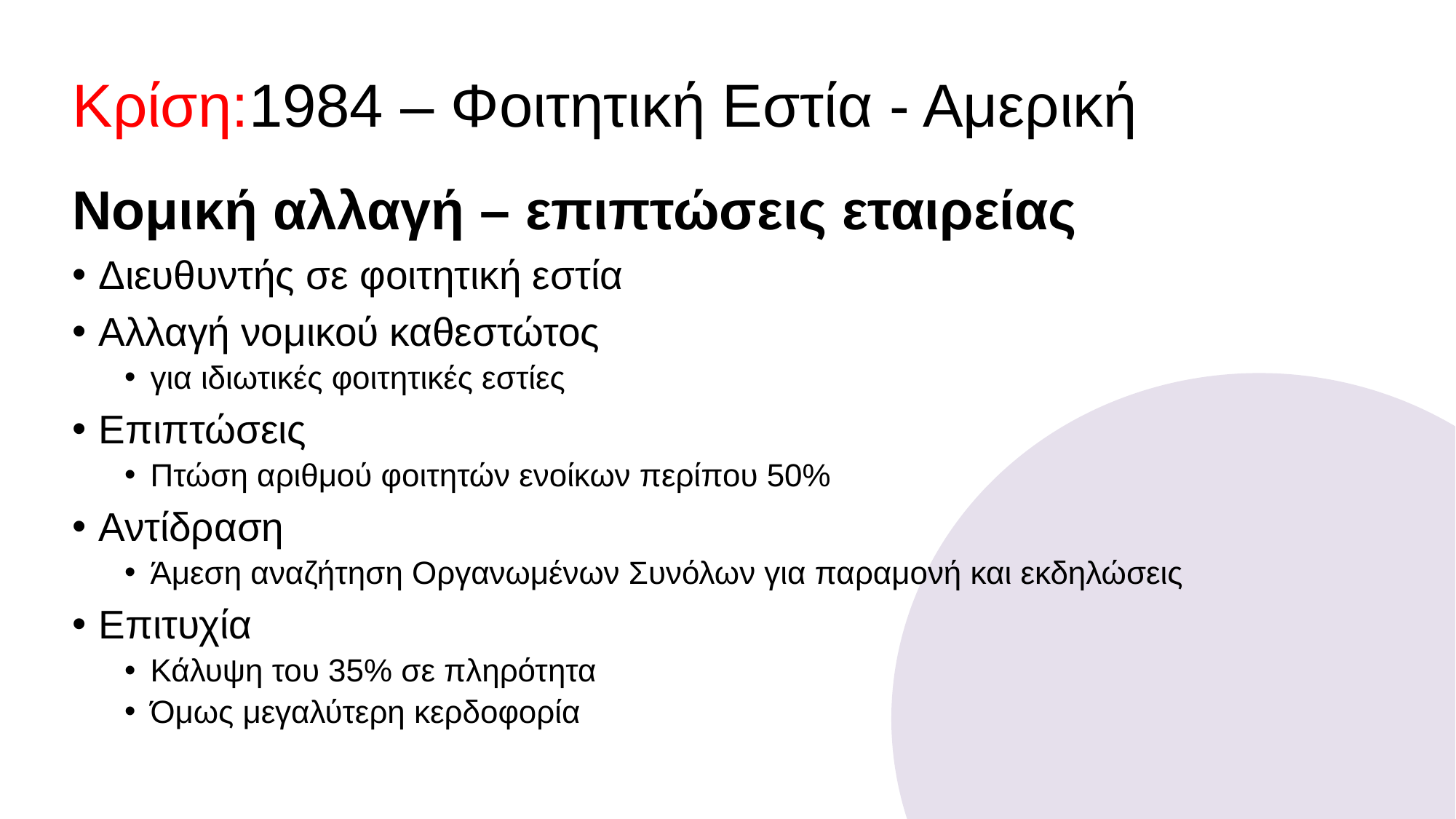

# Κρίση:1984 – Φοιτητική Εστία - Αμερική
Νομική αλλαγή – επιπτώσεις εταιρείας
Διευθυντής σε φοιτητική εστία
Αλλαγή νομικού καθεστώτος
για ιδιωτικές φοιτητικές εστίες
Επιπτώσεις
Πτώση αριθμού φοιτητών ενοίκων περίπου 50%
Αντίδραση
Άμεση αναζήτηση Οργανωμένων Συνόλων για παραμονή και εκδηλώσεις
Επιτυχία
Κάλυψη του 35% σε πληρότητα
Όμως μεγαλύτερη κερδοφορία